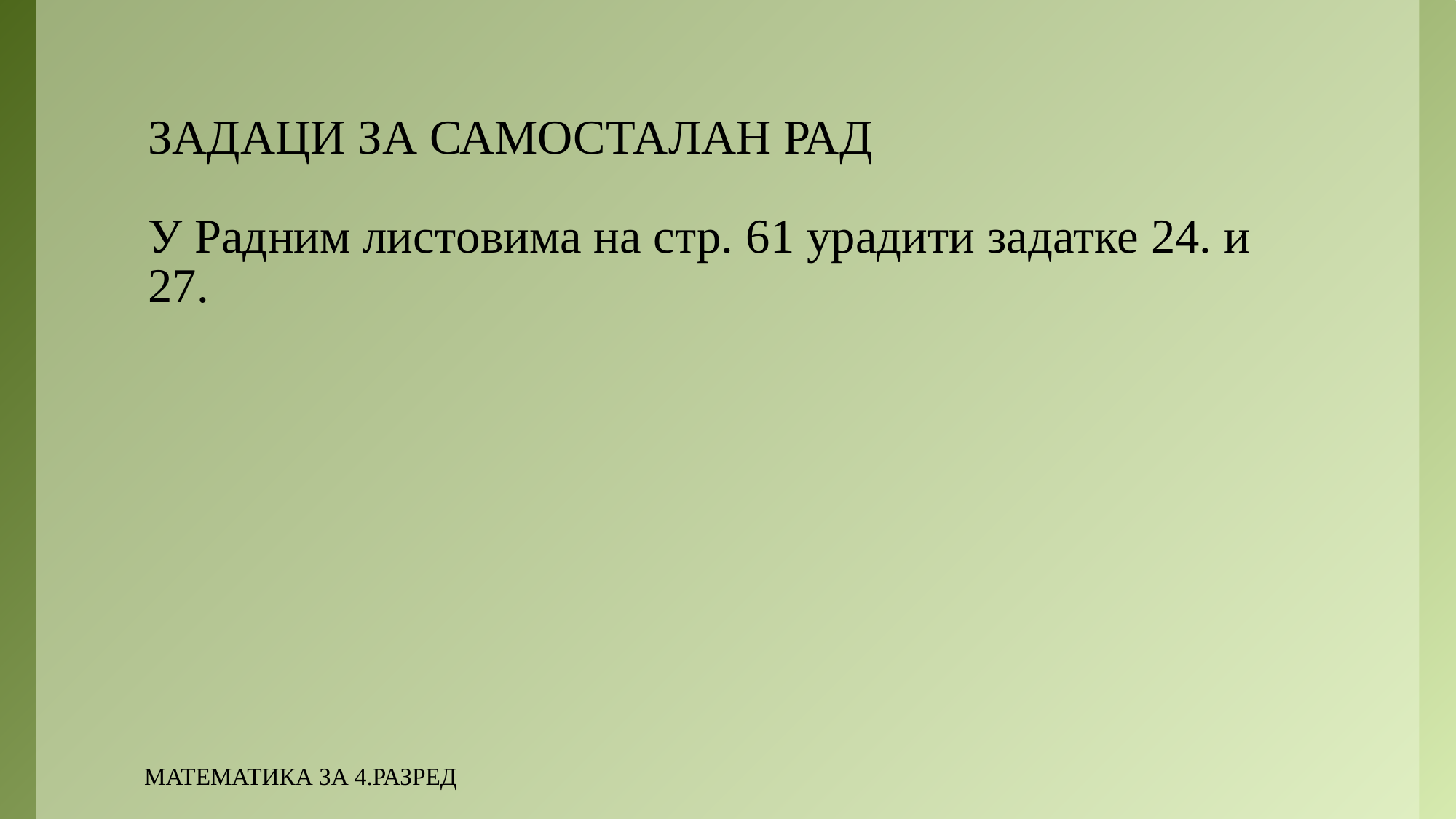

# ЗАДАЦИ ЗА САМОСТАЛАН РАД У Радним листовима на стр. 61 урадити задатке 24. и 27.
МАТЕМАТИКА ЗА 4.РАЗРЕД